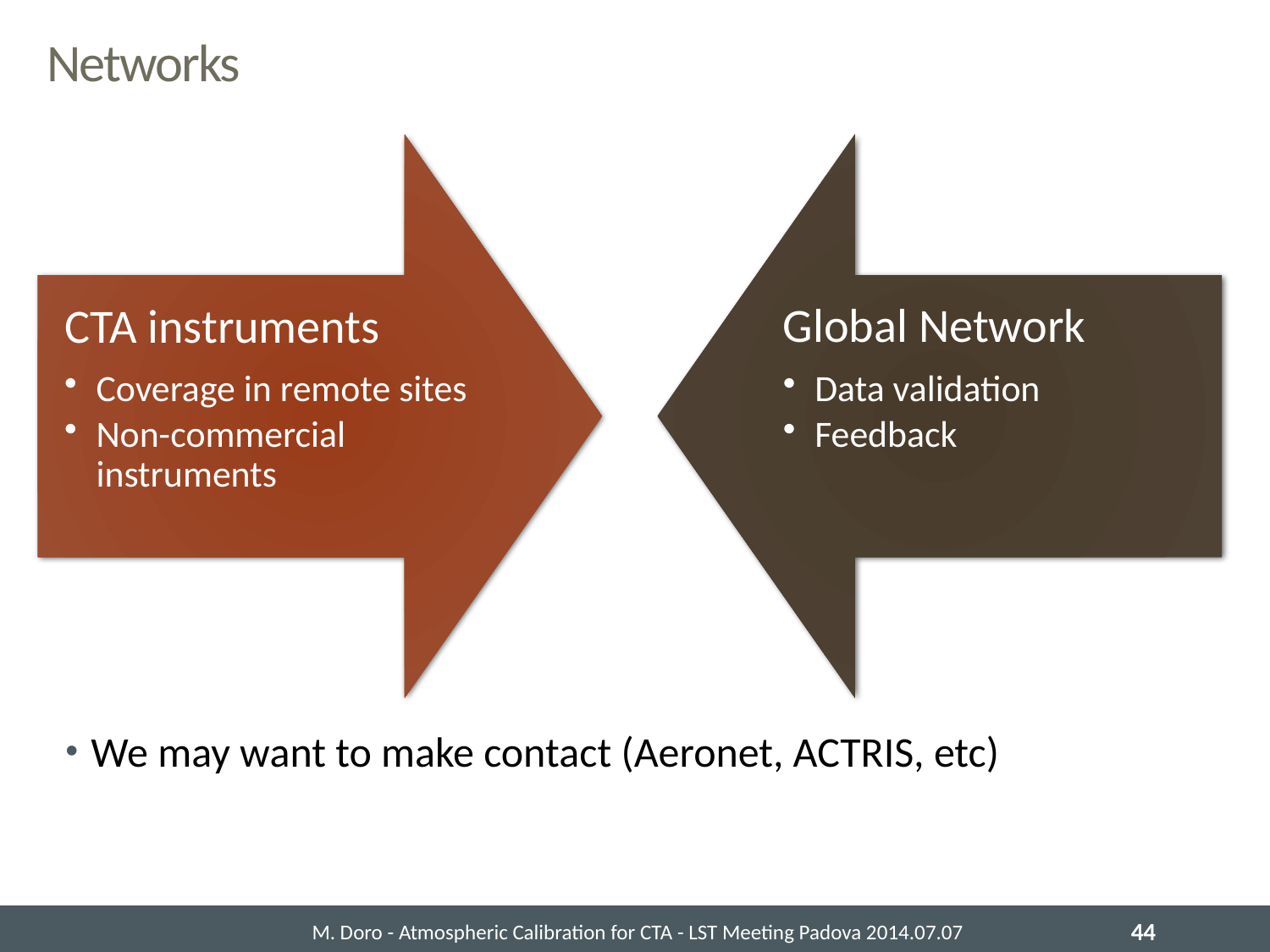

# Networks
CTA instruments
Coverage in remote sites
Non-commercial instruments
Global Network
Data validation
Feedback
We may want to make contact (Aeronet, ACTRIS, etc)
M. Doro - Atmospheric Calibration for CTA - LST Meeting Padova 2014.07.07
44